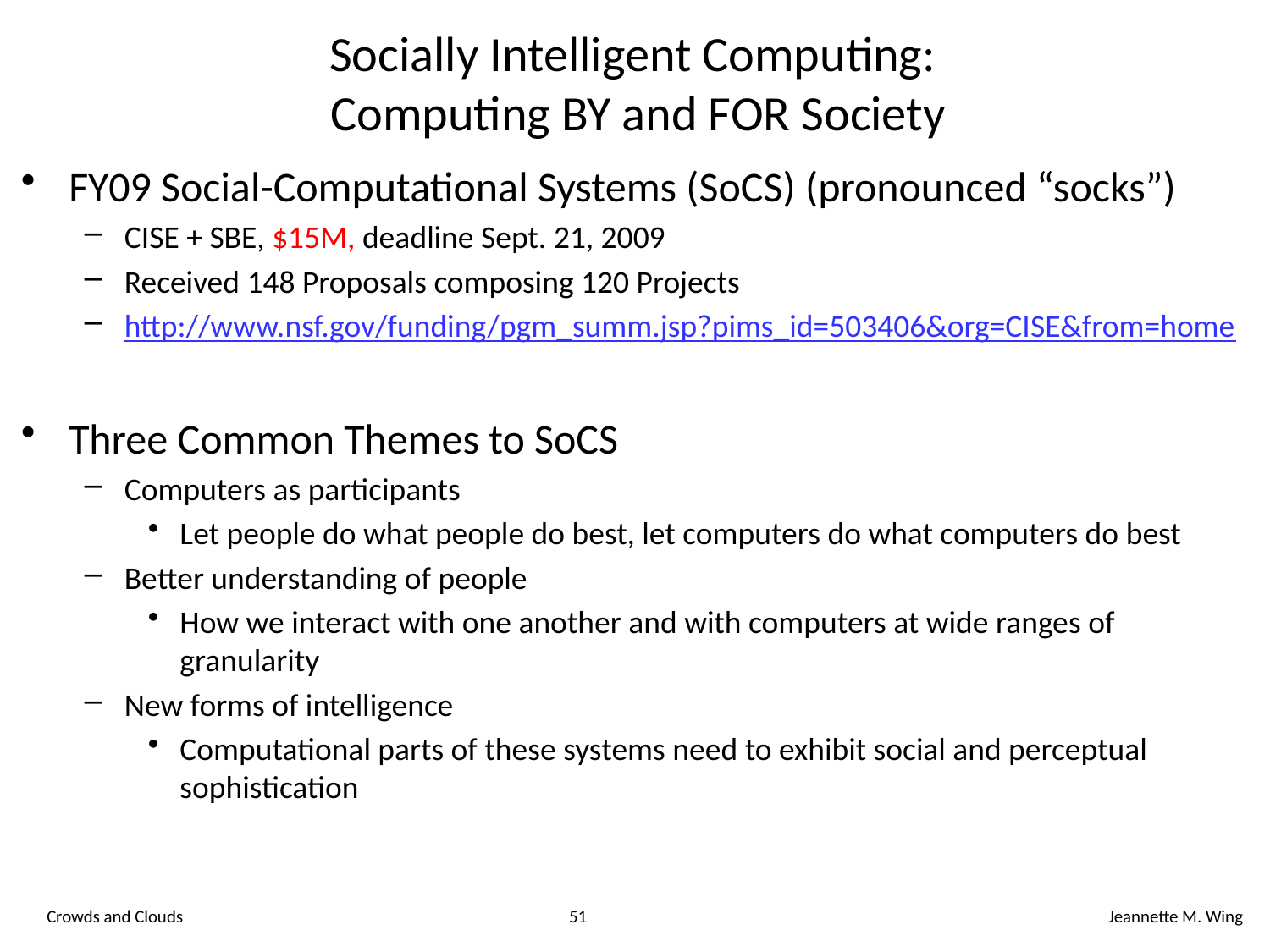

# Socially Intelligent Computing: Computing BY and FOR Society
FY09 Social-Computational Systems (SoCS) (pronounced “socks”)
CISE + SBE, $15M, deadline Sept. 21, 2009
Received 148 Proposals composing 120 Projects
http://www.nsf.gov/funding/pgm_summ.jsp?pims_id=503406&org=CISE&from=home

Three Common Themes to SoCS
Computers as participants
Let people do what people do best, let computers do what computers do best
Better understanding of people
How we interact with one another and with computers at wide ranges of granularity
New forms of intelligence
Computational parts of these systems need to exhibit social and perceptual sophistication

Crowds and Clouds
51
Jeannette M. Wing